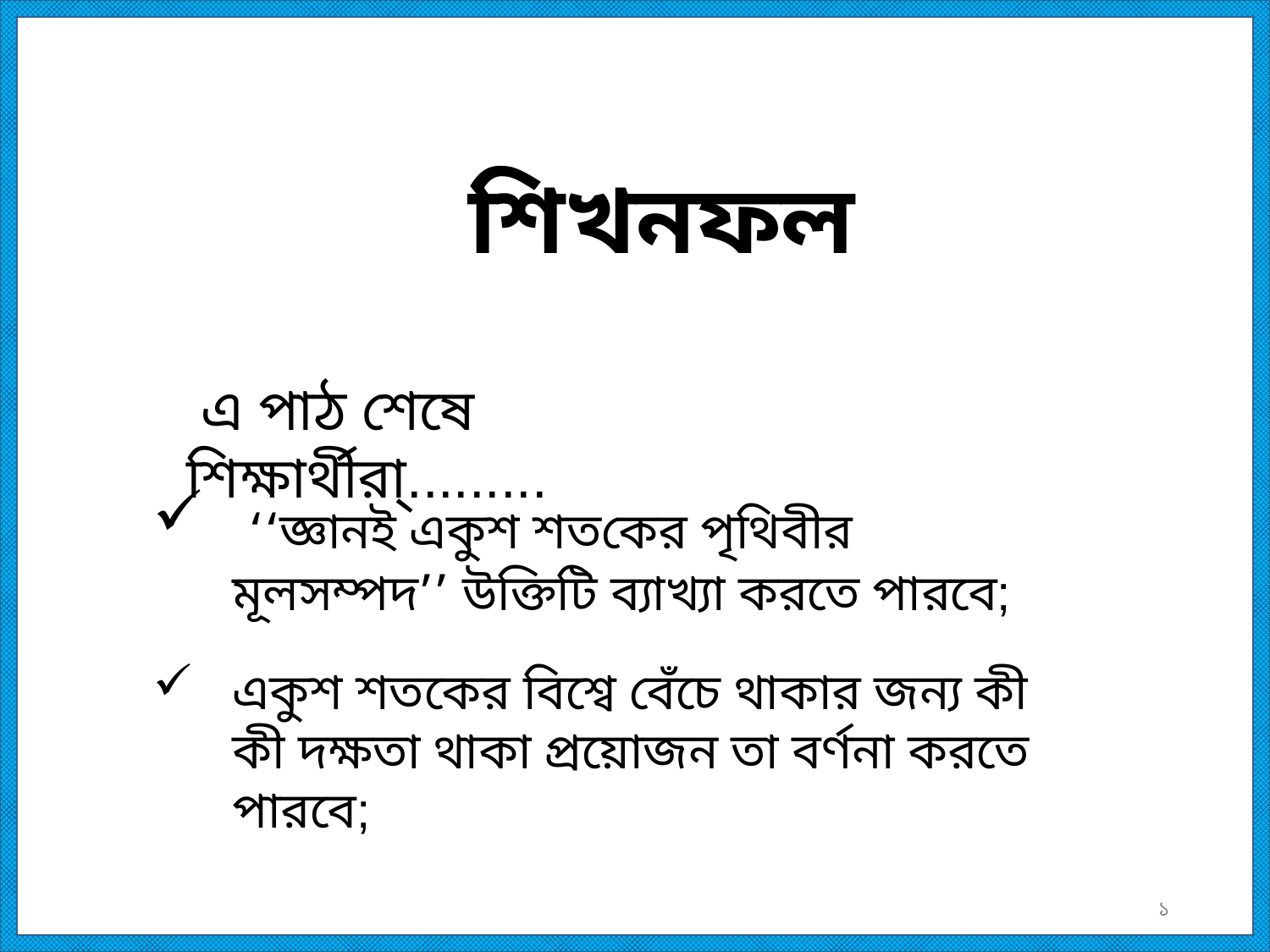

শিখনফল
 এ পাঠ শেষে শিক্ষার্থীরা্‌.........
 ‘‘জ্ঞানই একুশ শতকের পৃথিবীর মূলসম্পদ’’ উক্তিটি ব্যাখ্যা করতে পারবে;
একুশ শতকের বিশ্বে বেঁচে থাকার জন্য কী কী দক্ষতা থাকা প্রয়োজন তা বর্ণনা করতে পারবে;
১